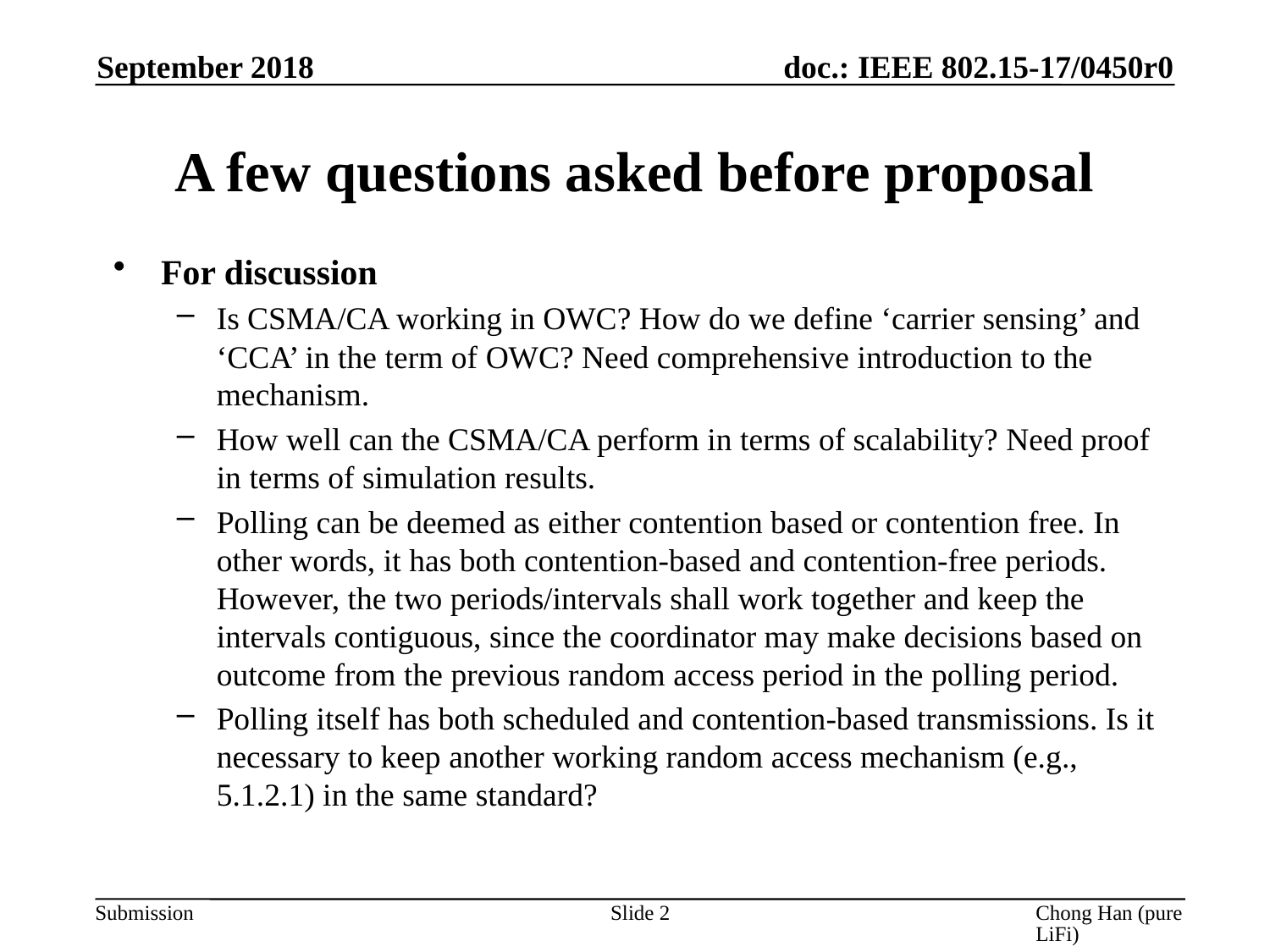

September 2018
# A few questions asked before proposal
For discussion
Is CSMA/CA working in OWC? How do we define ‘carrier sensing’ and ‘CCA’ in the term of OWC? Need comprehensive introduction to the mechanism.
How well can the CSMA/CA perform in terms of scalability? Need proof in terms of simulation results.
Polling can be deemed as either contention based or contention free. In other words, it has both contention-based and contention-free periods. However, the two periods/intervals shall work together and keep the intervals contiguous, since the coordinator may make decisions based on outcome from the previous random access period in the polling period.
Polling itself has both scheduled and contention-based transmissions. Is it necessary to keep another working random access mechanism (e.g., 5.1.2.1) in the same standard?
Slide 2
Chong Han (pureLiFi)